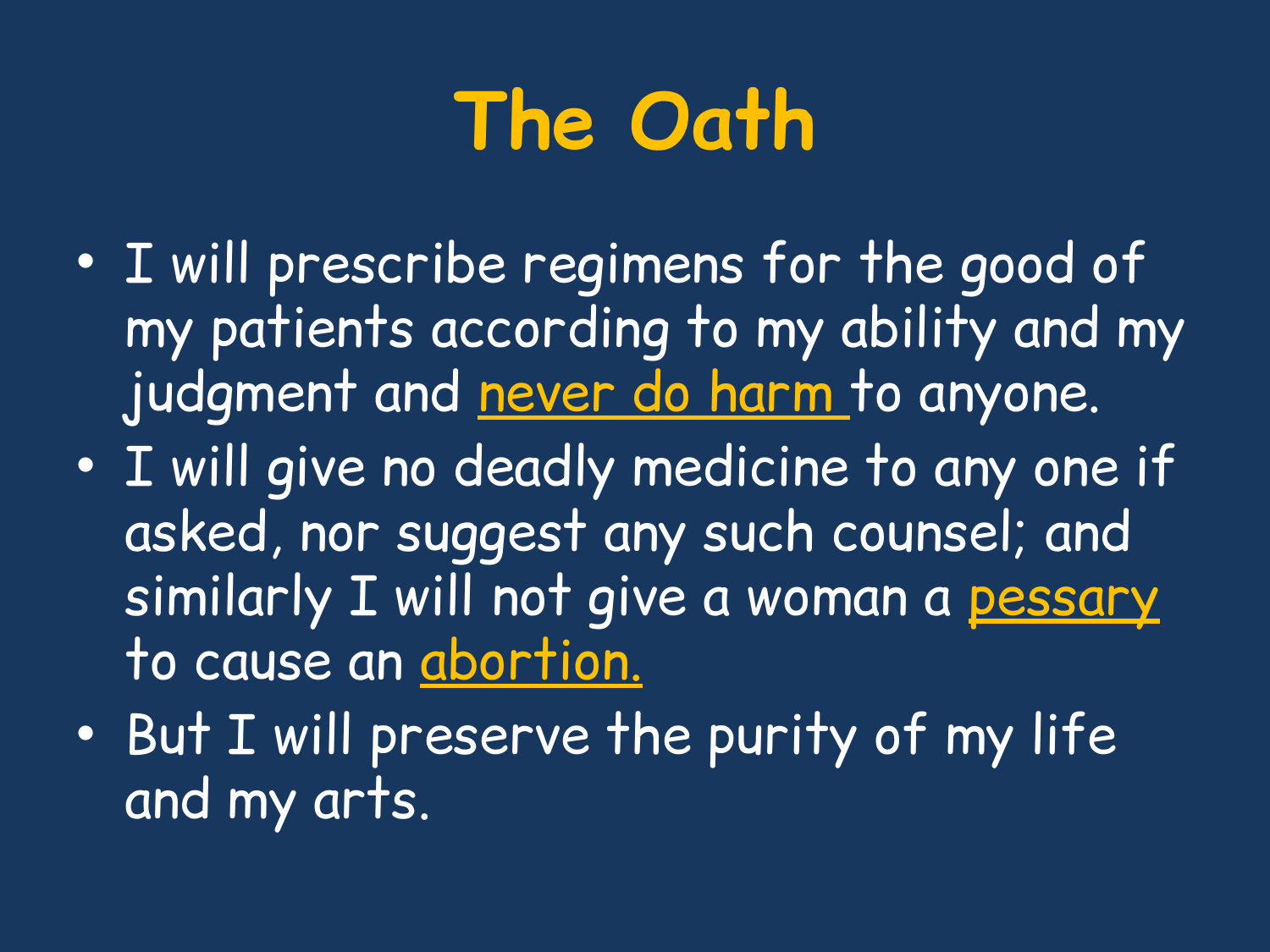

# The Oath
I will prescribe regimens for the good of my patients according to my ability and my judgment and never do harm to anyone.
I will give no deadly medicine to any one if asked, nor suggest any such counsel; and similarly I will not give a woman a pessary to cause an abortion.
But I will preserve the purity of my life and my arts.